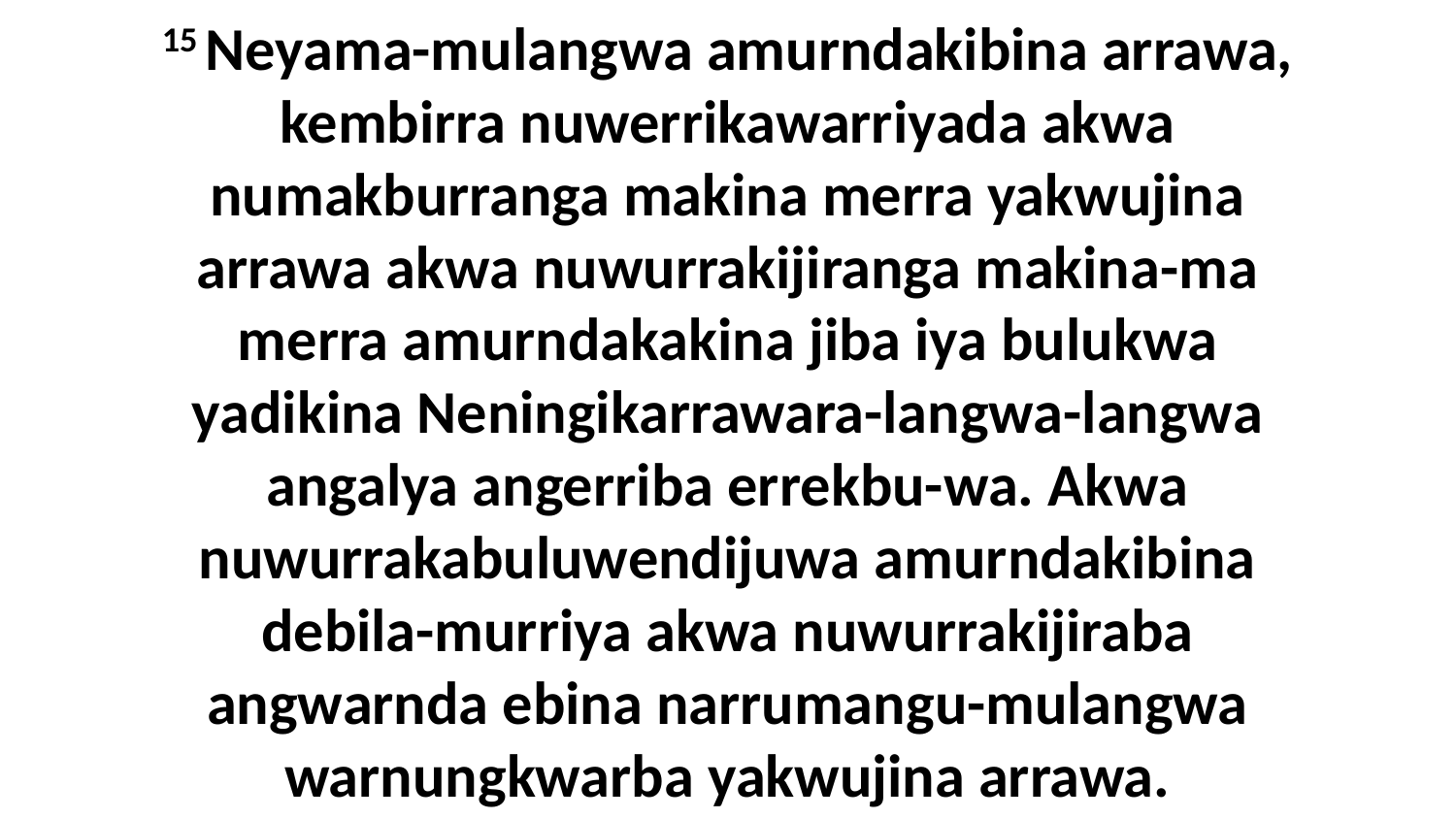

15 Neyama-mulangwa amurndakibina arrawa, kembirra nuwerrikawarriyada akwa numakburranga makina merra yakwujina arrawa akwa nuwurrakijiranga makina-ma merra amurndakakina jiba iya bulukwa yadikina Neningikarrawara-langwa-langwa angalya angerriba errekbu-wa. Akwa nuwurrakabuluwendijuwa amurndakibina debila-murriya akwa nuwurrakijiraba angwarnda ebina narrumangu-mulangwa warnungkwarba yakwujina arrawa.